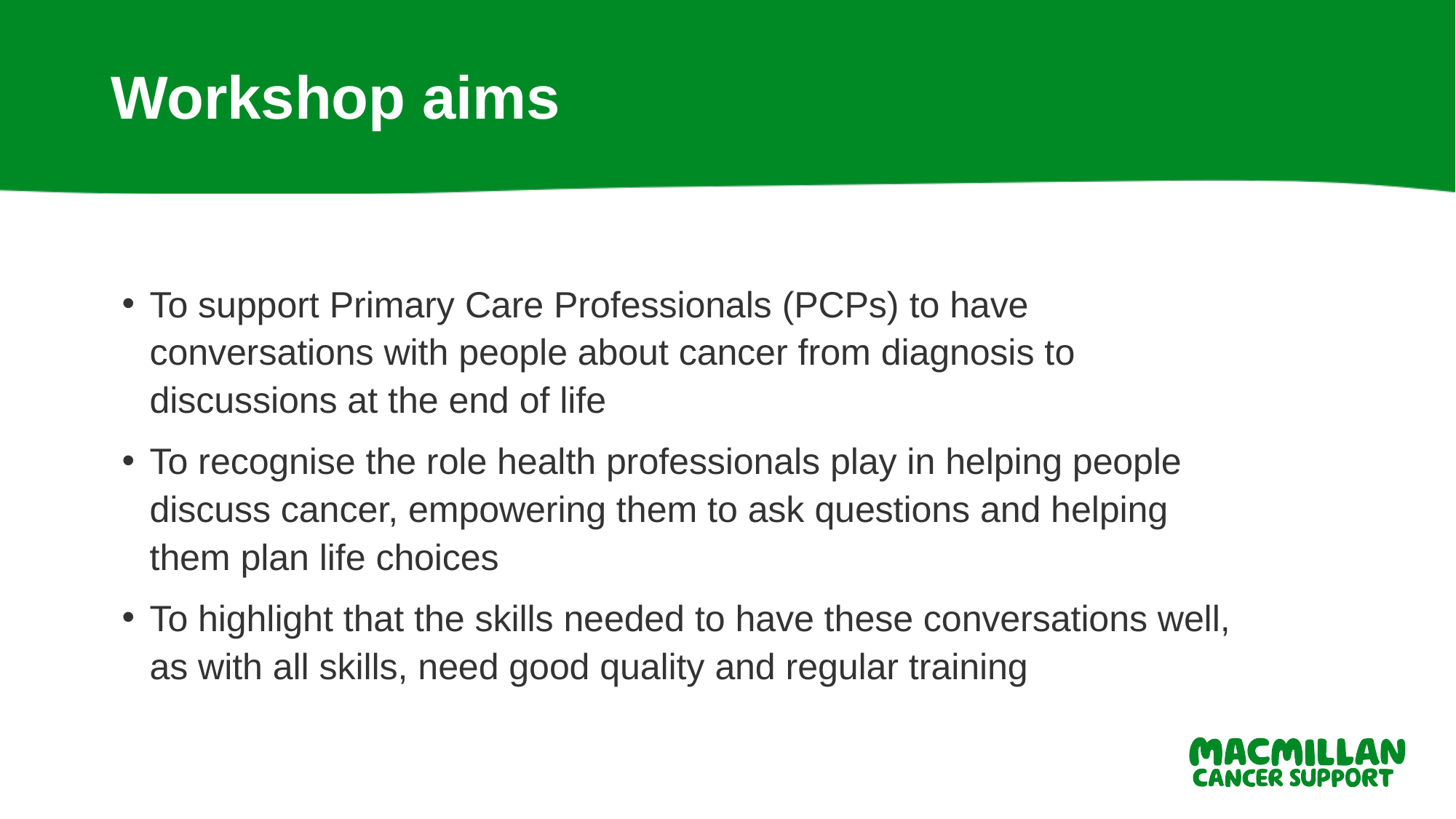

# Workshop aims
To support Primary Care Professionals (PCPs) to have conversations with people about cancer from diagnosis to discussions at the end of life
To recognise the role health professionals play in helping people discuss cancer, empowering them to ask questions and helping them plan life choices
To highlight that the skills needed to have these conversations well, as with all skills, need good quality and regular training